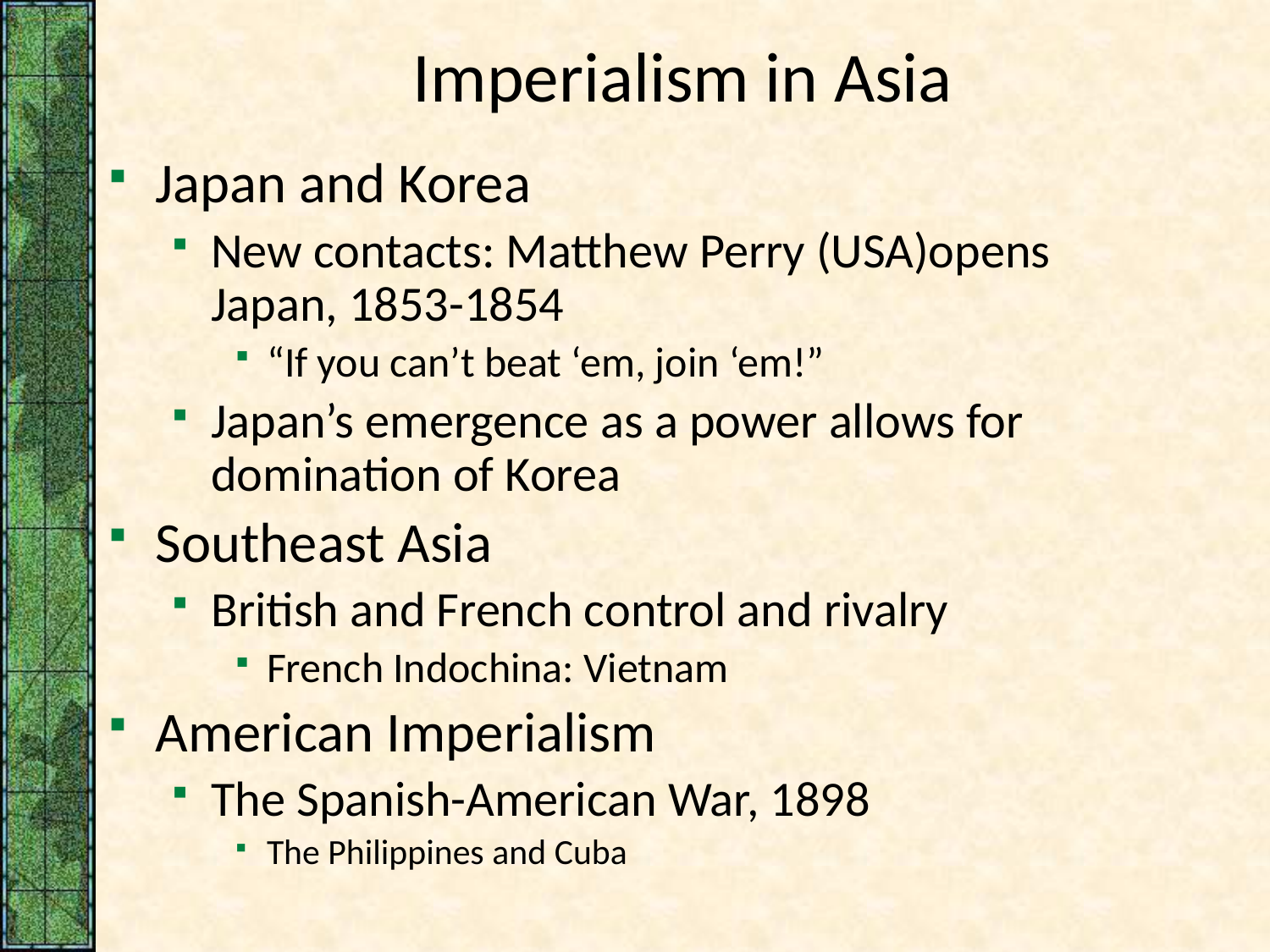

# Imperialism in Asia
Japan and Korea
New contacts: Matthew Perry (USA)opens Japan, 1853-1854
“If you can’t beat ‘em, join ‘em!”
Japan’s emergence as a power allows for domination of Korea
Southeast Asia
British and French control and rivalry
French Indochina: Vietnam
American Imperialism
The Spanish-American War, 1898
The Philippines and Cuba